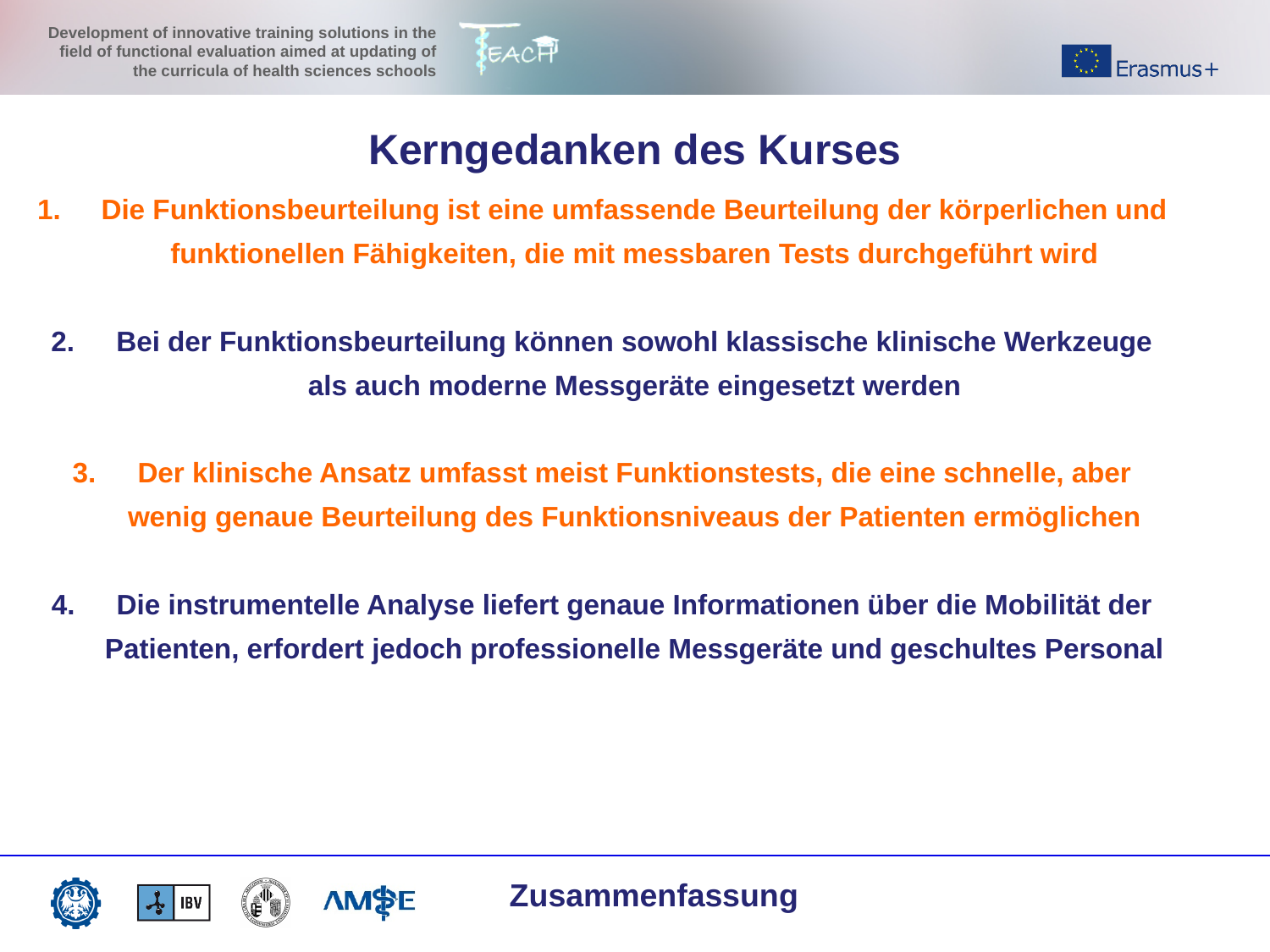

Kerngedanken des Kurses
Die Funktionsbeurteilung ist eine umfassende Beurteilung der körperlichen und funktionellen Fähigkeiten, die mit messbaren Tests durchgeführt wird

Bei der Funktionsbeurteilung können sowohl klassische klinische Werkzeuge als auch moderne Messgeräte eingesetzt werden

Der klinische Ansatz umfasst meist Funktionstests, die eine schnelle, aber wenig genaue Beurteilung des Funktionsniveaus der Patienten ermöglichen

Die instrumentelle Analyse liefert genaue Informationen über die Mobilität der Patienten, erfordert jedoch professionelle Messgeräte und geschultes Personal

Zusammenfassung